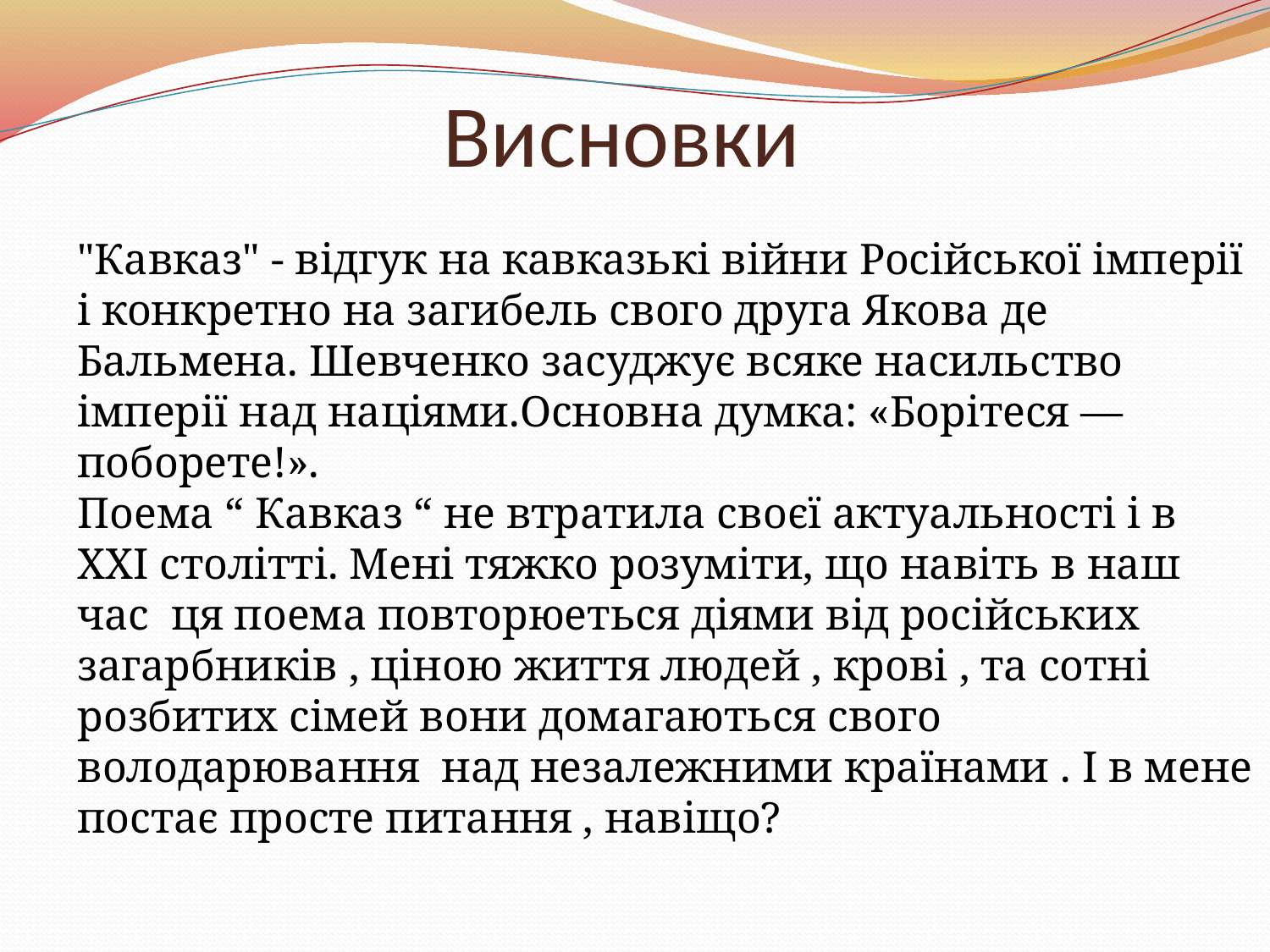

# Висновки
"Кавказ" - відгук на кавказькі війни Російської імперії і конкретно на загибель свого друга Якова де Бальмена. Шевченко засуджує всяке насильство імперії над націями.Основна думка: «Борітеся — поборете!».
Поема “ Кавказ “ не втратила своєї актуальності і в ХХІ столітті. Мені тяжко розуміти, що навіть в наш час  ця поема повторюеться діями від російських загарбників , ціною життя людей , крові , та сотні розбитих сімей вони домагаються свого володарювання  над незалежними країнами . І в мене постає просте питання , навіщо?